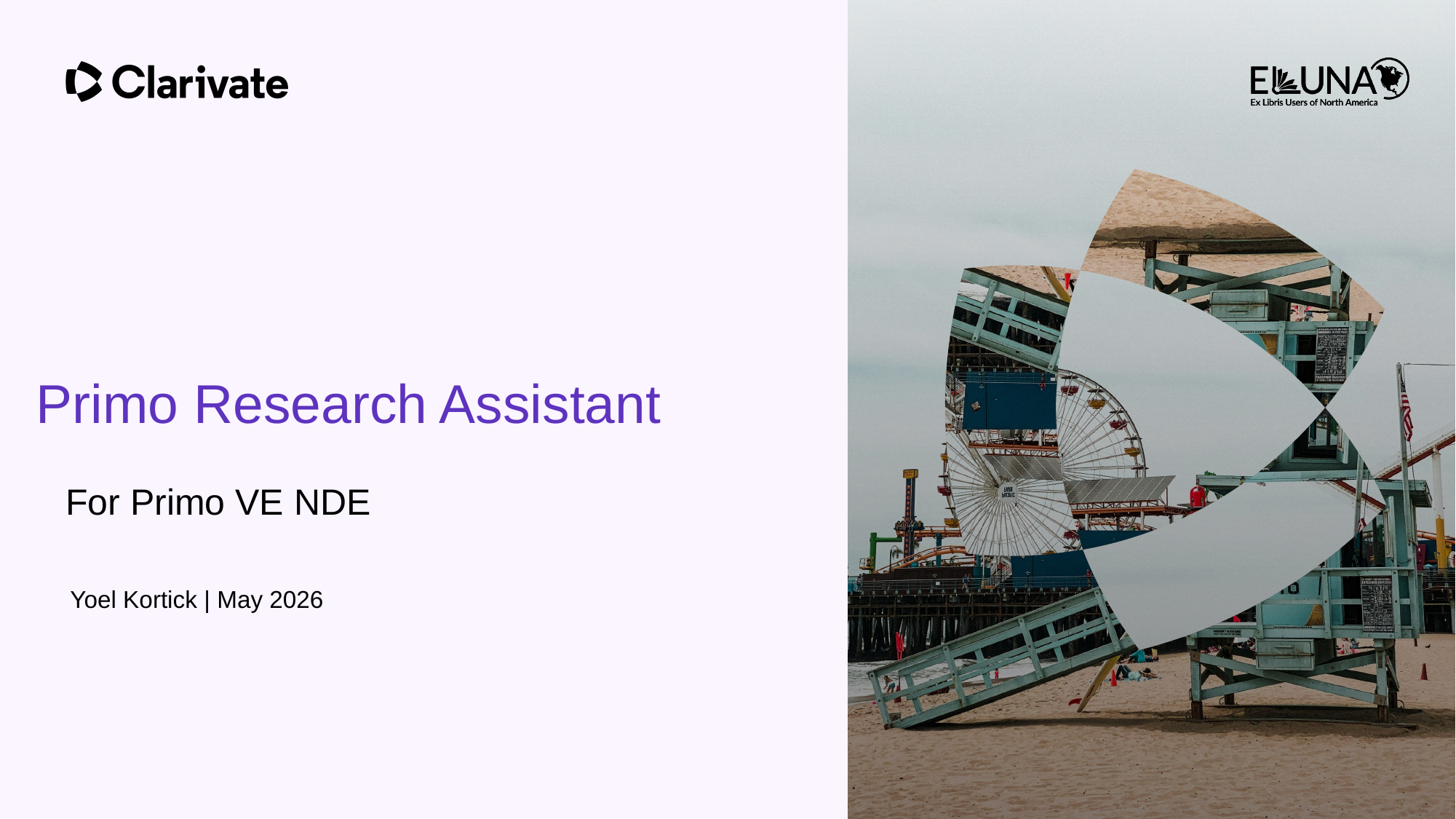

Primo Research Assistant
For Primo VE NDE
Yoel Kortick | May 2026